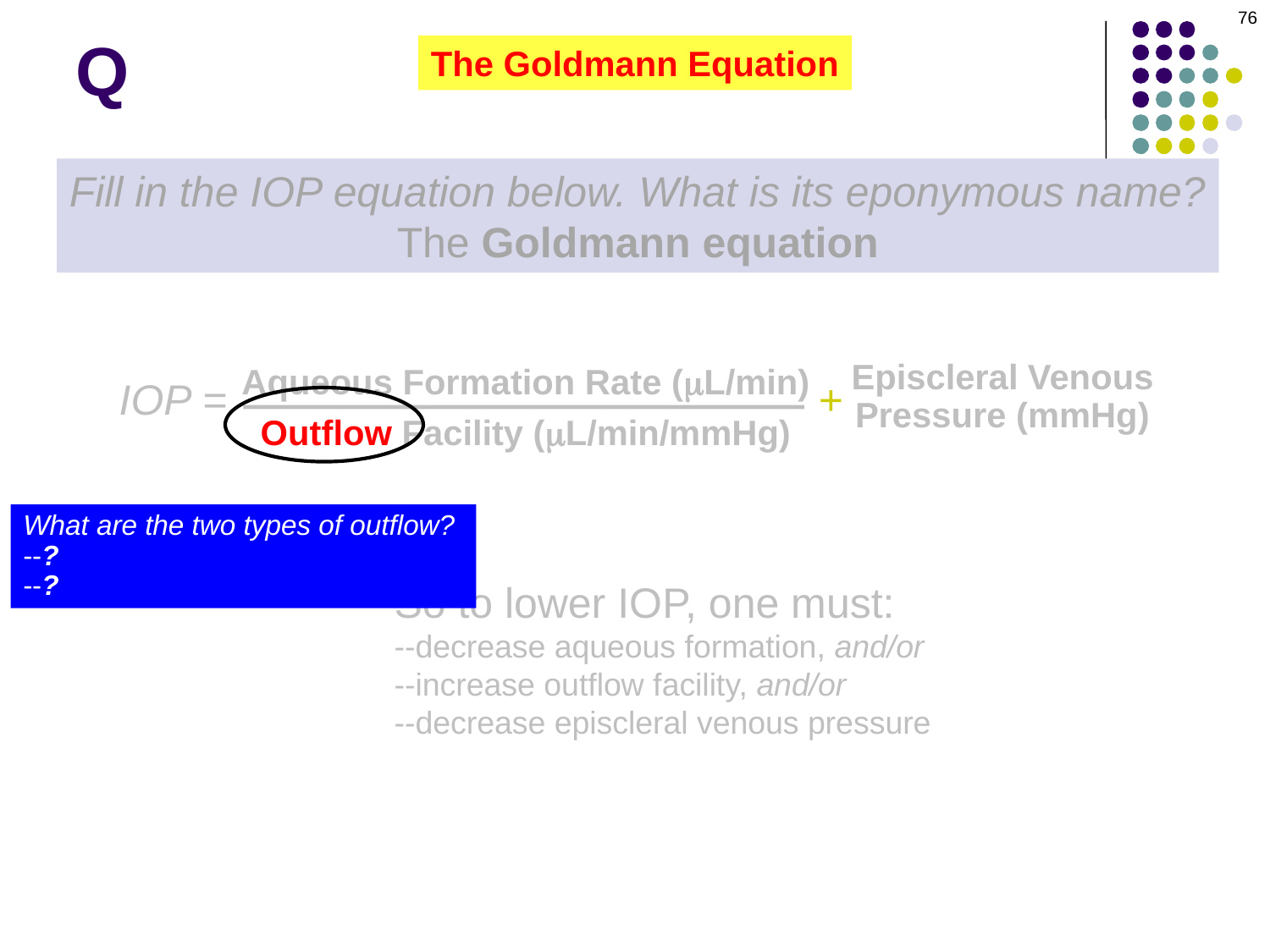

76
Q
The Goldmann Equation
Fill in the IOP equation below. What is its eponymous name?
The Goldmann equation
Aqueous Formation Rate (μL/min)
Outflow Facility (μL/min/mmHg)
Episcleral Venous
Pressure (mmHg)
IOP =
+

What are the two types of outflow?
--?
--?
So to lower IOP, one must:
--decrease aqueous formation, and/or
--increase outflow facility, and/or
--decrease episcleral venous pressure